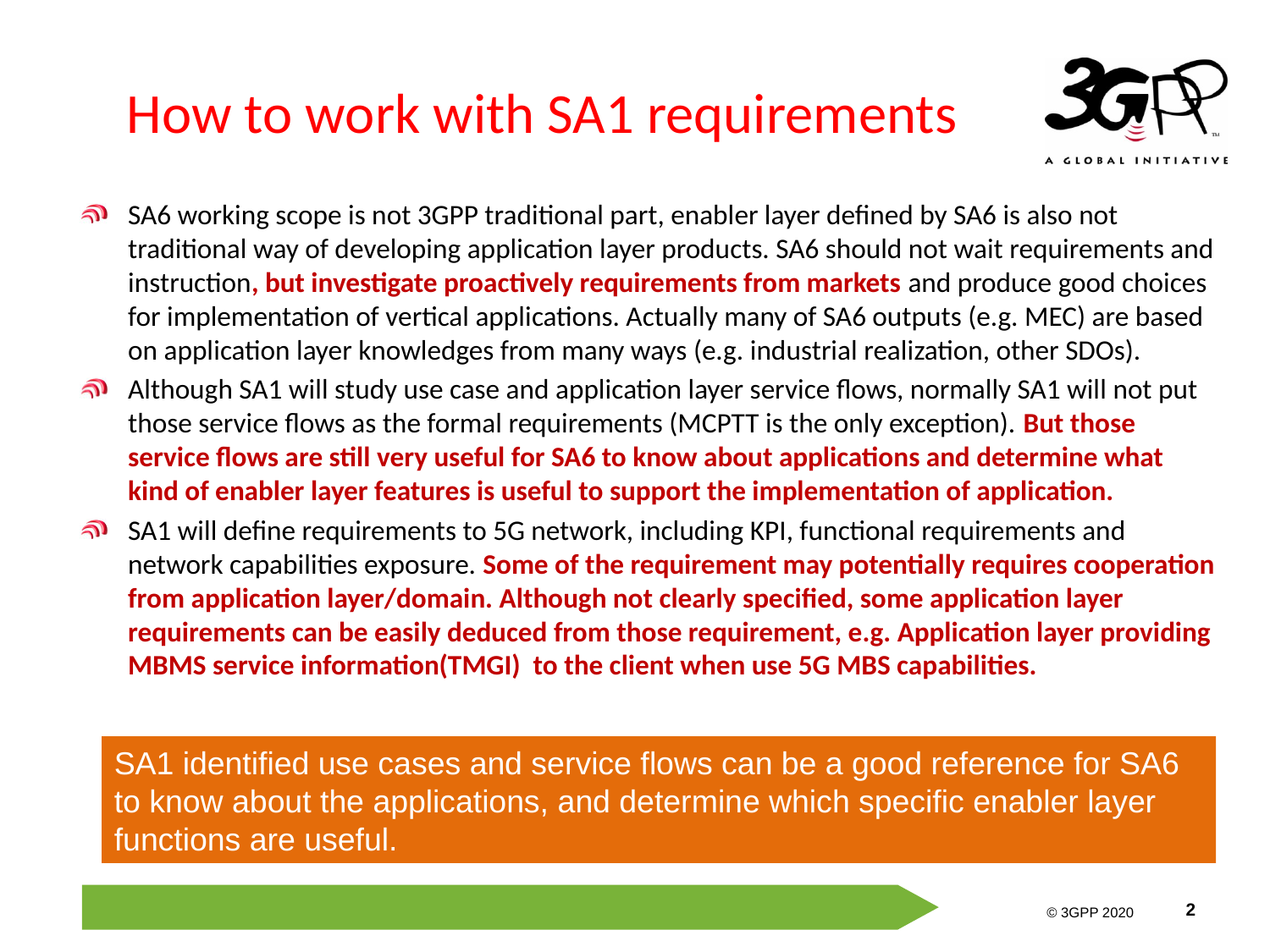

# How to work with SA1 requirements
SA6 working scope is not 3GPP traditional part, enabler layer defined by SA6 is also not traditional way of developing application layer products. SA6 should not wait requirements and instruction, but investigate proactively requirements from markets and produce good choices for implementation of vertical applications. Actually many of SA6 outputs (e.g. MEC) are based on application layer knowledges from many ways (e.g. industrial realization, other SDOs).
Although SA1 will study use case and application layer service flows, normally SA1 will not put those service flows as the formal requirements (MCPTT is the only exception). But those service flows are still very useful for SA6 to know about applications and determine what kind of enabler layer features is useful to support the implementation of application.
SA1 will define requirements to 5G network, including KPI, functional requirements and network capabilities exposure. Some of the requirement may potentially requires cooperation from application layer/domain. Although not clearly specified, some application layer requirements can be easily deduced from those requirement, e.g. Application layer providing MBMS service information(TMGI)  to the client when use 5G MBS capabilities.
SA1 identified use cases and service flows can be a good reference for SA6 to know about the applications, and determine which specific enabler layer functions are useful.